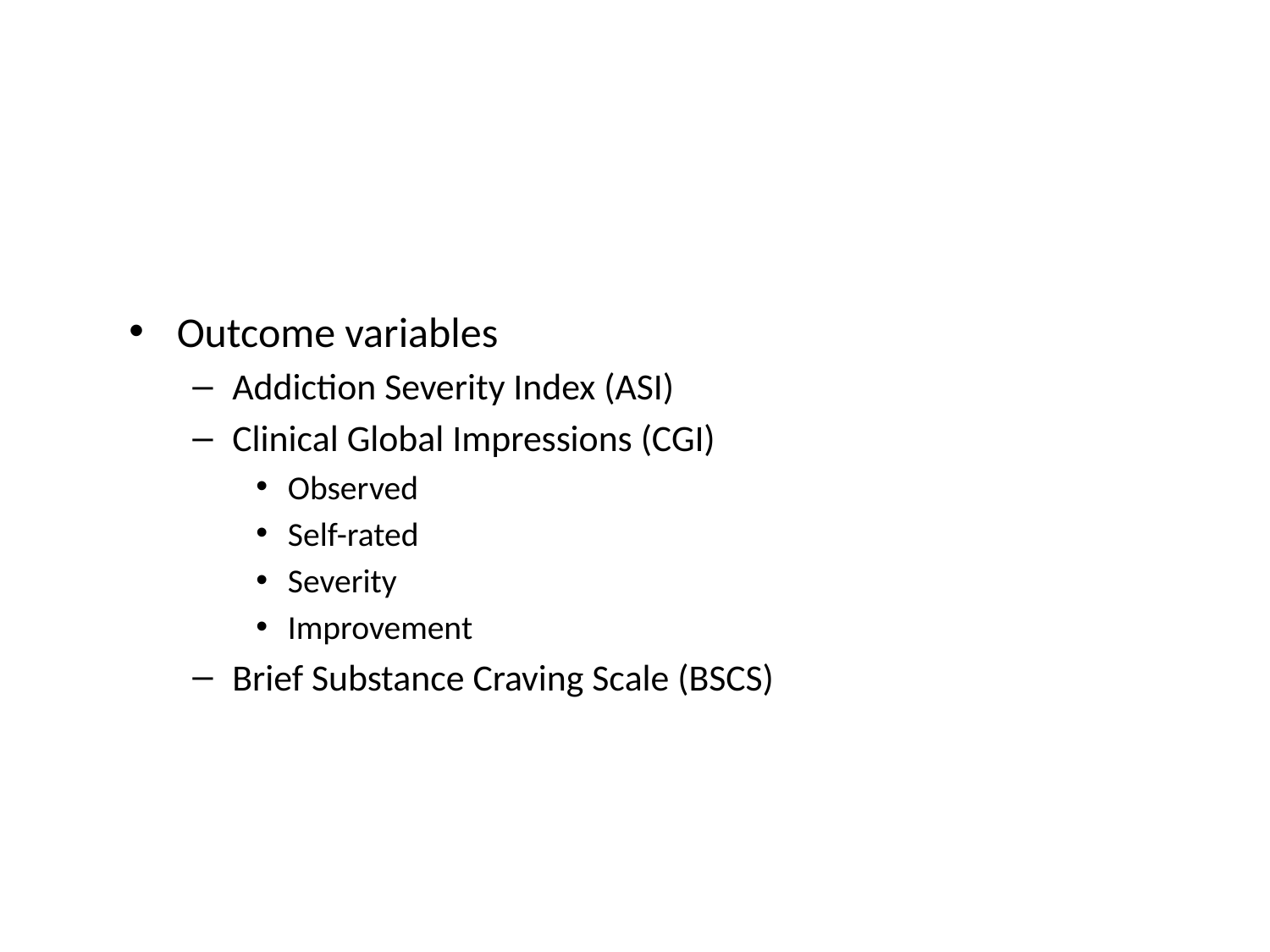

Outcome variables
Addiction Severity Index (ASI)
Clinical Global Impressions (CGI)
Observed
Self-rated
Severity
Improvement
Brief Substance Craving Scale (BSCS)